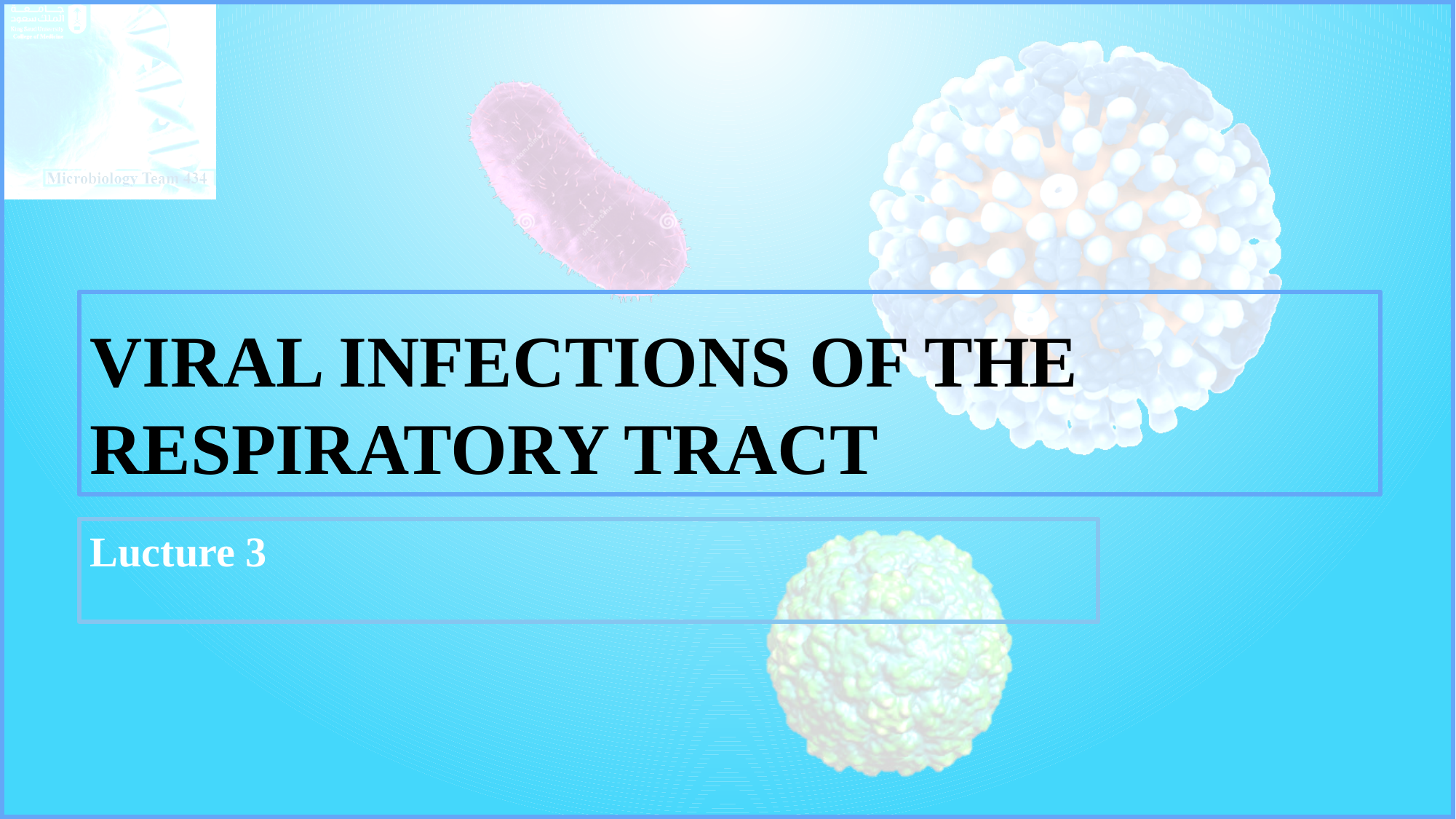

# Viral infections of the respiratory tract
Lucture 3